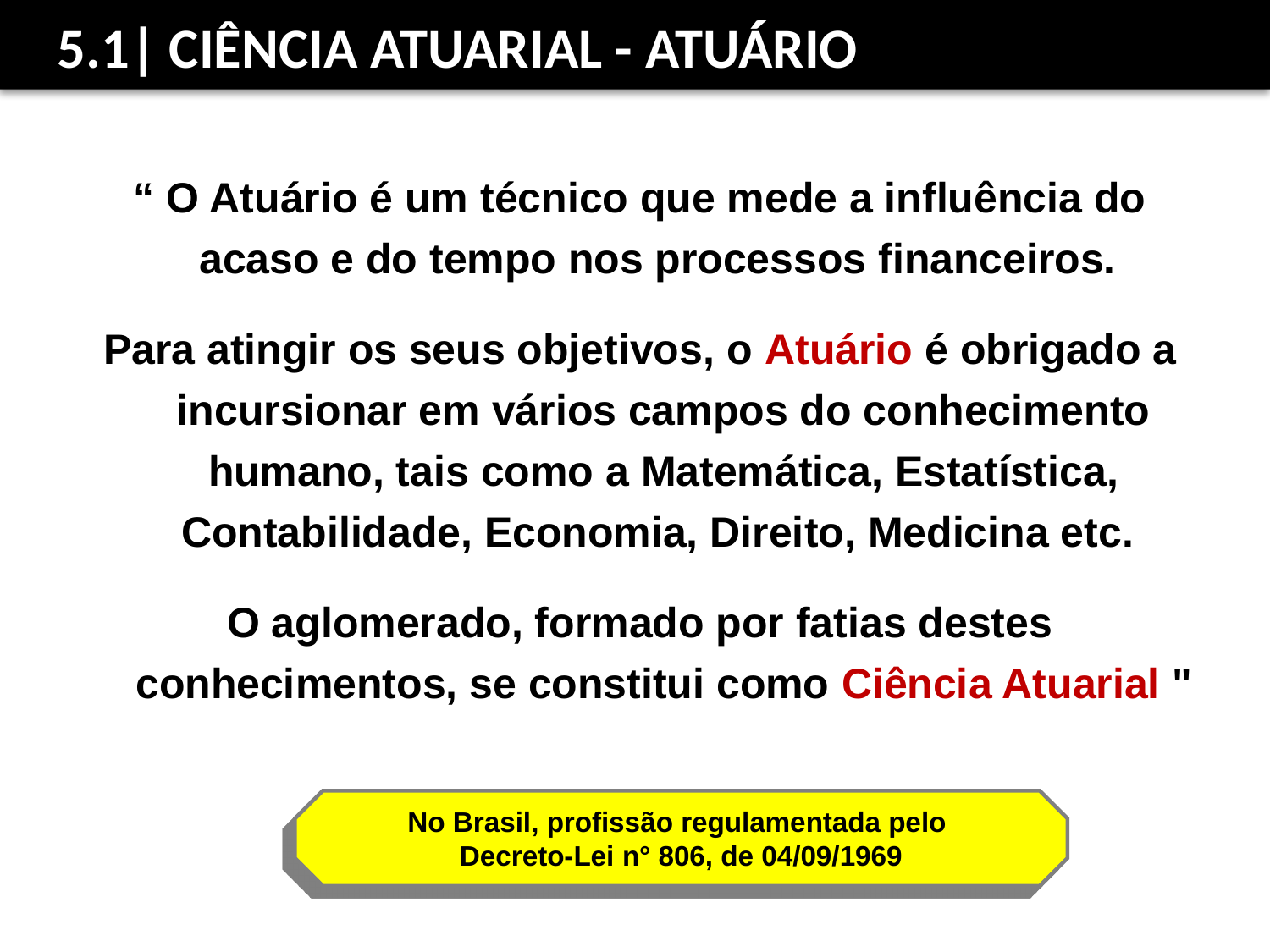

5.1| Ciência Atuarial - Atuário
“ O Atuário é um técnico que mede a influência do acaso e do tempo nos processos financeiros.
Para atingir os seus objetivos, o Atuário é obrigado a incursionar em vários campos do conhecimento humano, tais como a Matemática, Estatística, Contabilidade, Economia, Direito, Medicina etc.
O aglomerado, formado por fatias destes conhecimentos, se constitui como Ciência Atuarial "
No Brasil, profissão regulamentada pelo
Decreto-Lei n° 806, de 04/09/1969